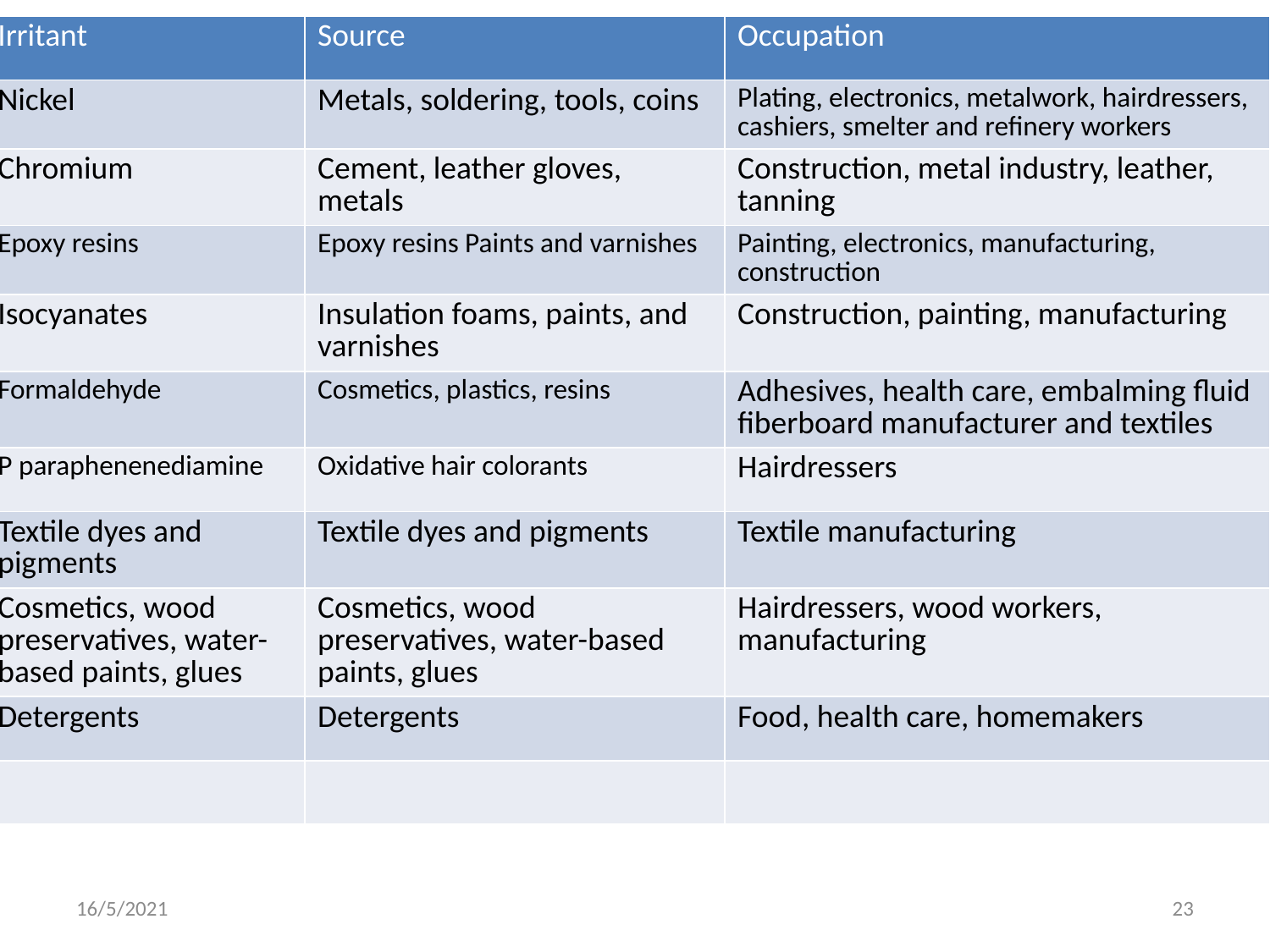

| Irritant | Source | Occupation |
| --- | --- | --- |
| Nickel | Metals, soldering, tools, coins | Plating, electronics, metalwork, hairdressers, cashiers, smelter and refinery workers |
| Chromium | Cement, leather gloves, metals | Construction, metal industry, leather, tanning |
| Epoxy resins | Epoxy resins Paints and varnishes | Painting, electronics, manufacturing, construction |
| Isocyanates | Insulation foams, paints, and varnishes | Construction, painting, manufacturing |
| Formaldehyde | Cosmetics, plastics, resins | Adhesives, health care, embalming fluid fiberboard manufacturer and textiles |
| P paraphenenediamine | Oxidative hair colorants | Hairdressers |
| Textile dyes and pigments | Textile dyes and pigments | Textile manufacturing |
| Cosmetics, wood preservatives, water-based paints, glues | Cosmetics, wood preservatives, water-based paints, glues | Hairdressers, wood workers, manufacturing |
| Detergents | Detergents | Food, health care, homemakers |
|  |  |  |
16/5/2021
23